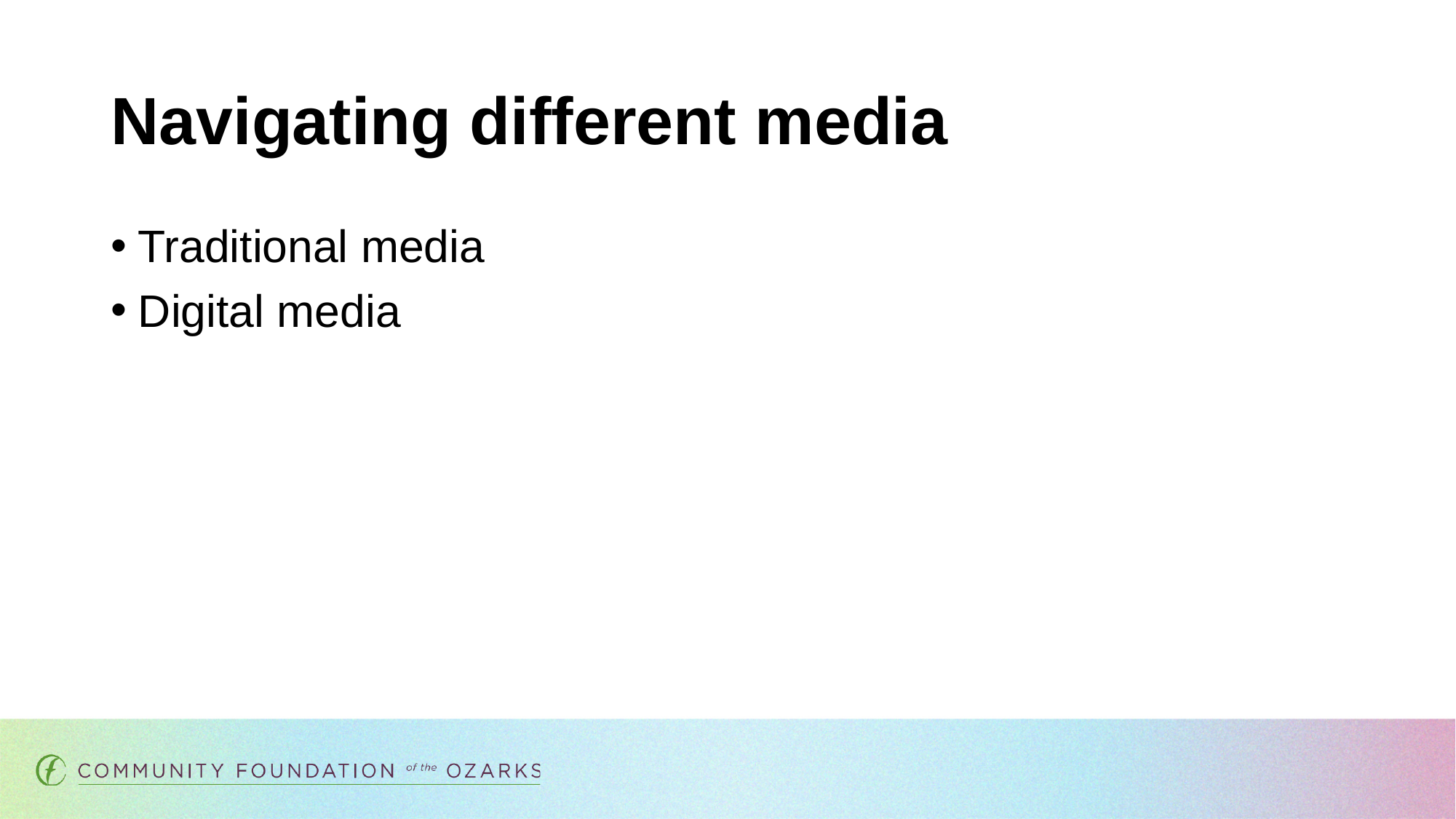

# Navigating different media
Traditional media
Digital media